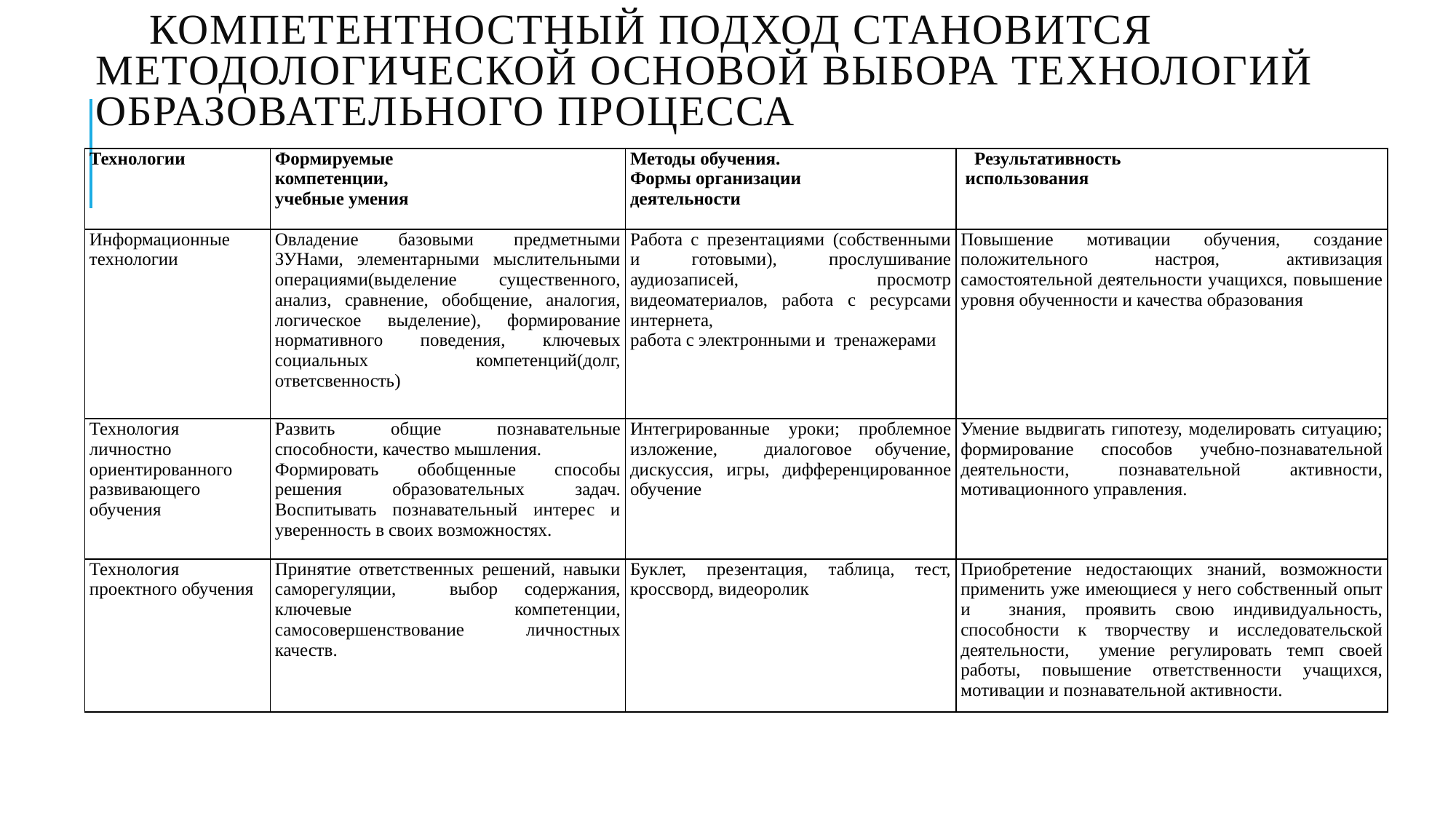

# Компетентностный подход становится методологической основой выбора технологий  образовательного процесса
| Технологии | Формируемые компетенции, учебные умения | Методы обучения. Формы организации деятельности | Результативность использования |
| --- | --- | --- | --- |
| Информационные технологии | Овладение базовыми предметными ЗУНами, элементарными мыслительными операциями(выделение существенного, анализ, сравнение, обобщение, аналогия, логическое выделение), формирование нормативного поведения, ключевых социальных компетенций(долг, ответсвенность) | Работа с презентациями (собственными и готовыми), прослушивание аудиозаписей, просмотр видеоматериалов, работа с ресурсами интернета, работа с электронными и тренажерами | Повышение мотивации обучения, создание положительного настроя, активизация самостоятельной деятельности учащихся, повышение уровня обученности и качества образования |
| Технология личностно ориентированного развивающего обучения | Развить общие познавательные способности, качество мышления. Формировать обобщенные способы решения образовательных задач. Воспитывать познавательный интерес и уверенность в своих возможностях. | Интегрированные уроки; проблемное изложение, диалоговое обучение, дискуссия, игры, дифференцированное обучение | Умение выдвигать гипотезу, моделировать ситуацию; формирование способов учебно-познавательной деятельности, познавательной активности, мотивационного управления. |
| Технология проектного обучения | Принятие ответственных решений, навыки саморегуляции, выбор содержания, ключевые компетенции, самосовершенствование личностных качеств. | Буклет, презентация, таблица, тест, кроссворд, видеоролик | Приобретение недостающих знаний, возможности применить уже имеющиеся у него собственный опыт и знания, проявить свою индивидуальность, способности к творчеству и исследовательской деятельности, умение регулировать темп своей работы, повышение ответственности учащихся, мотивации и познавательной активности. |